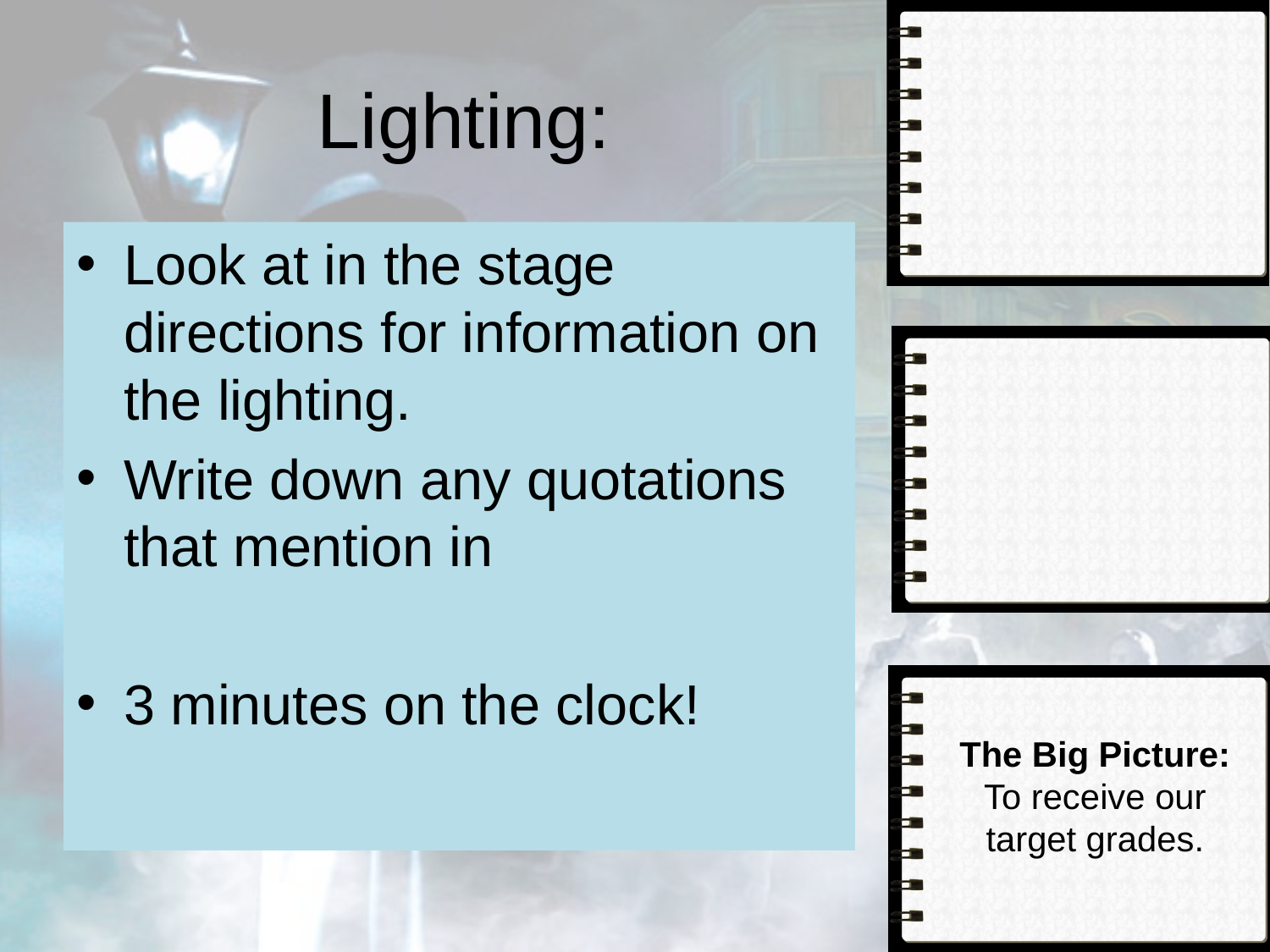

# Lighting:
Look at in the stage directions for information on the lighting.
Write down any quotations that mention in

3 minutes on the clock!